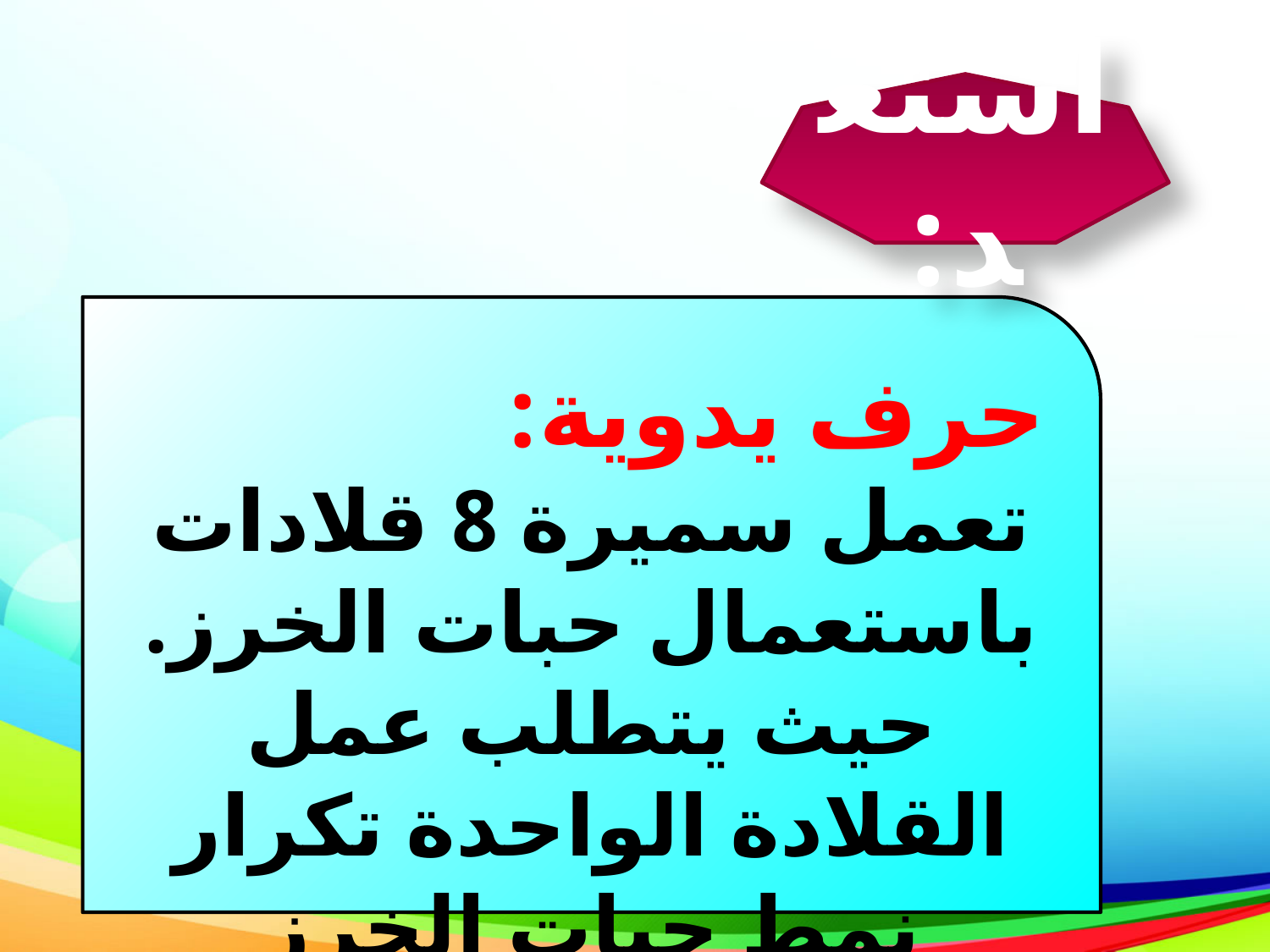

استعد:

حرف يدوية:
تعمل سميرة 8 قلادات باستعمال حبات الخرز. حيث يتطلب عمل القلادة الواحدة تكرار نمط حبات الخرز المبين أدناه أربع مرات: